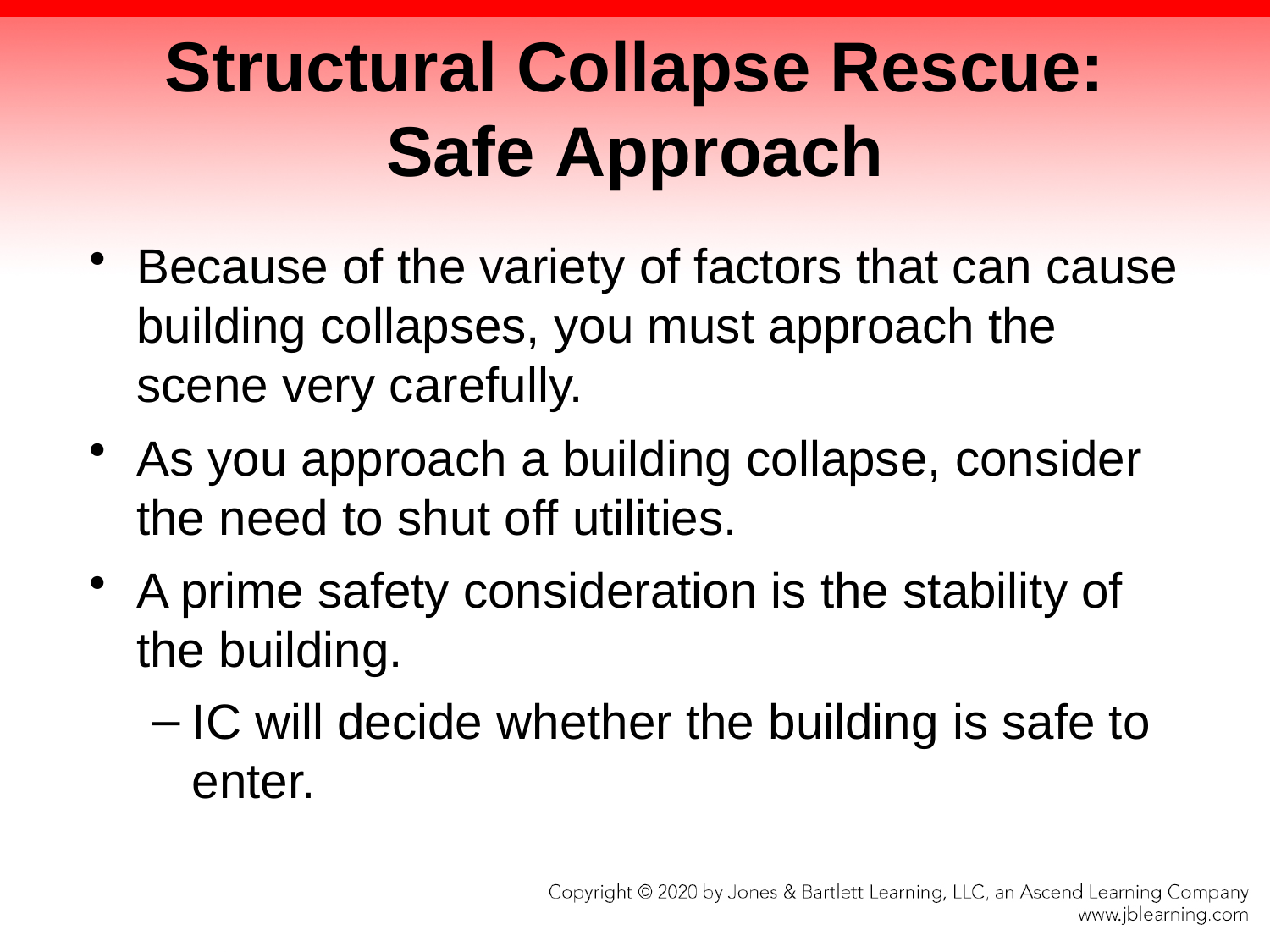

# Structural Collapse Rescue: Safe Approach
Because of the variety of factors that can cause building collapses, you must approach the scene very carefully.
As you approach a building collapse, consider the need to shut off utilities.
A prime safety consideration is the stability of the building.
IC will decide whether the building is safe to enter.